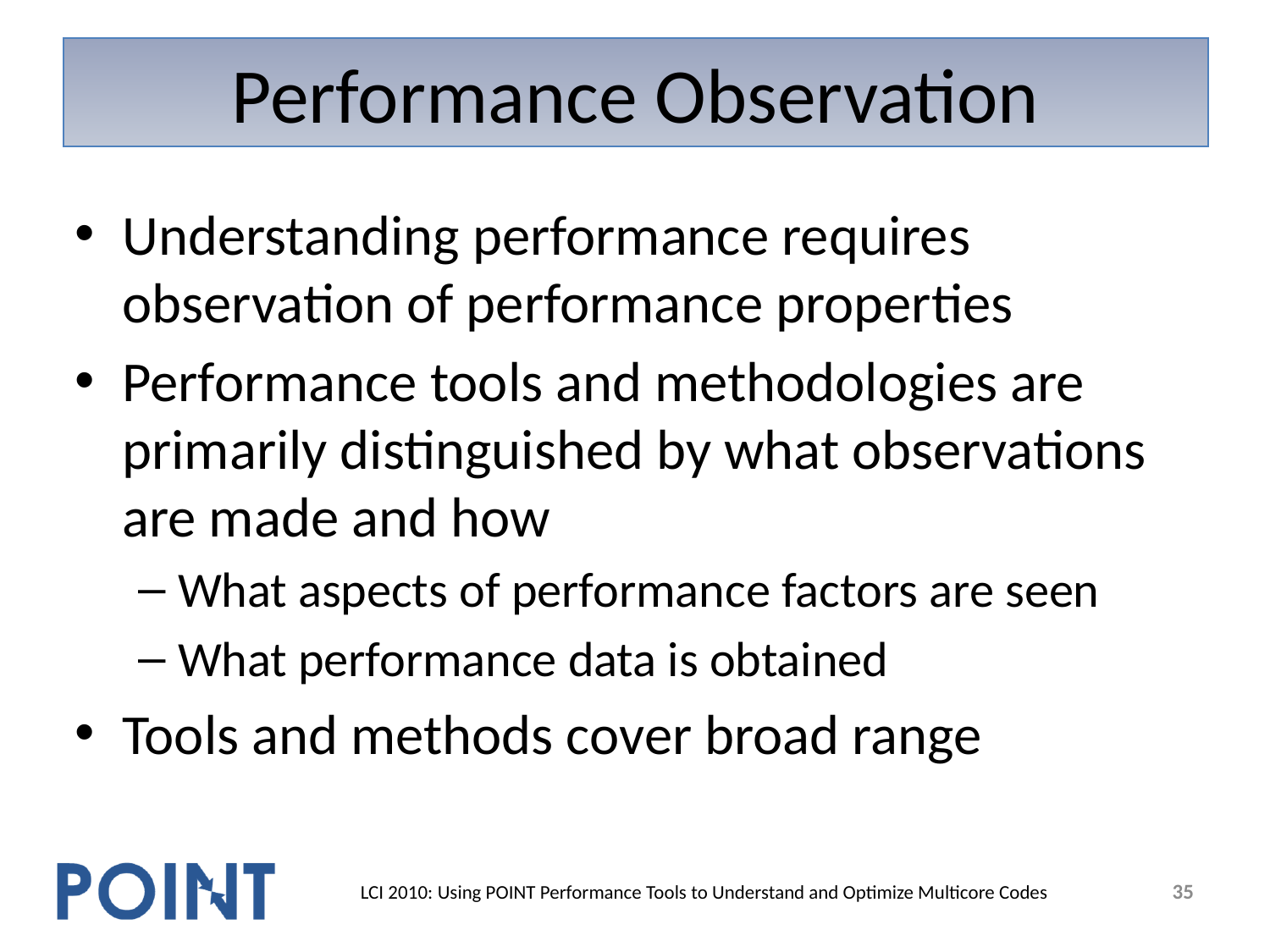

# Performance Observation
Understanding performance requires observation of performance properties
Performance tools and methodologies are primarily distinguished by what observations are made and how
What aspects of performance factors are seen
What performance data is obtained
Tools and methods cover broad range
35